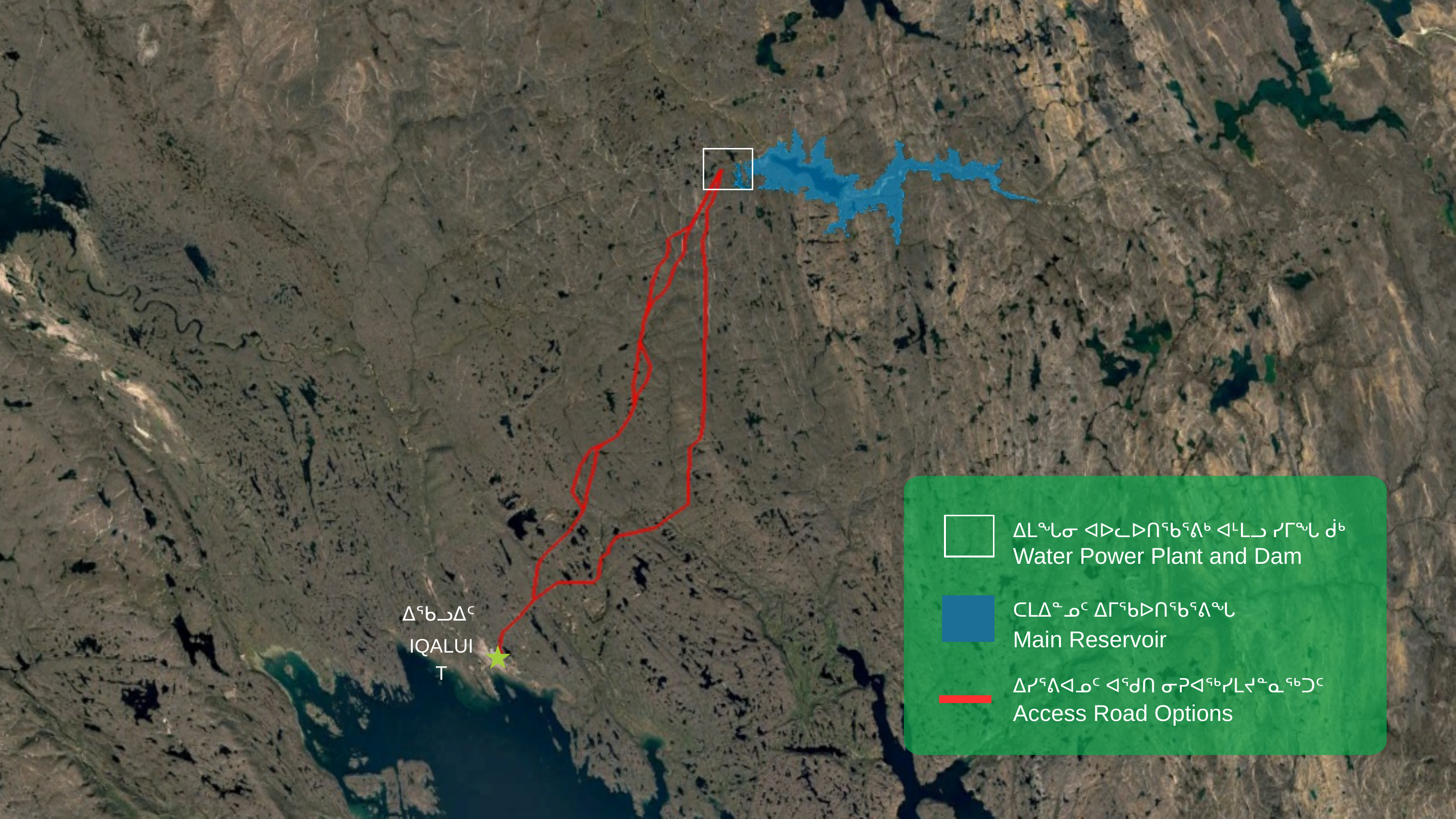

ᐃᒪᖓᓂ ᐊᐅᓚᐅᑎᖃᕐᕕᒃ ᐊᒻᒪᓗ ᓯᒥᖓ ᑰᒃ
Water Power Plant and Dam

ᑕᒪᐃᓐᓄᑦ ᐃᒥᖃᐅᑎᖃᕐᕕᖓ
ᐃᖃᓗᐃᑦ
Main Reservoir
IQALUIT

ᐃᓯᕐᕕᐊᓄᑦ ᐊᖁᑎ ᓂᕈᐊᖅᓯᒪᔪᓐᓇᖅᑐᑦ
Access Road Options